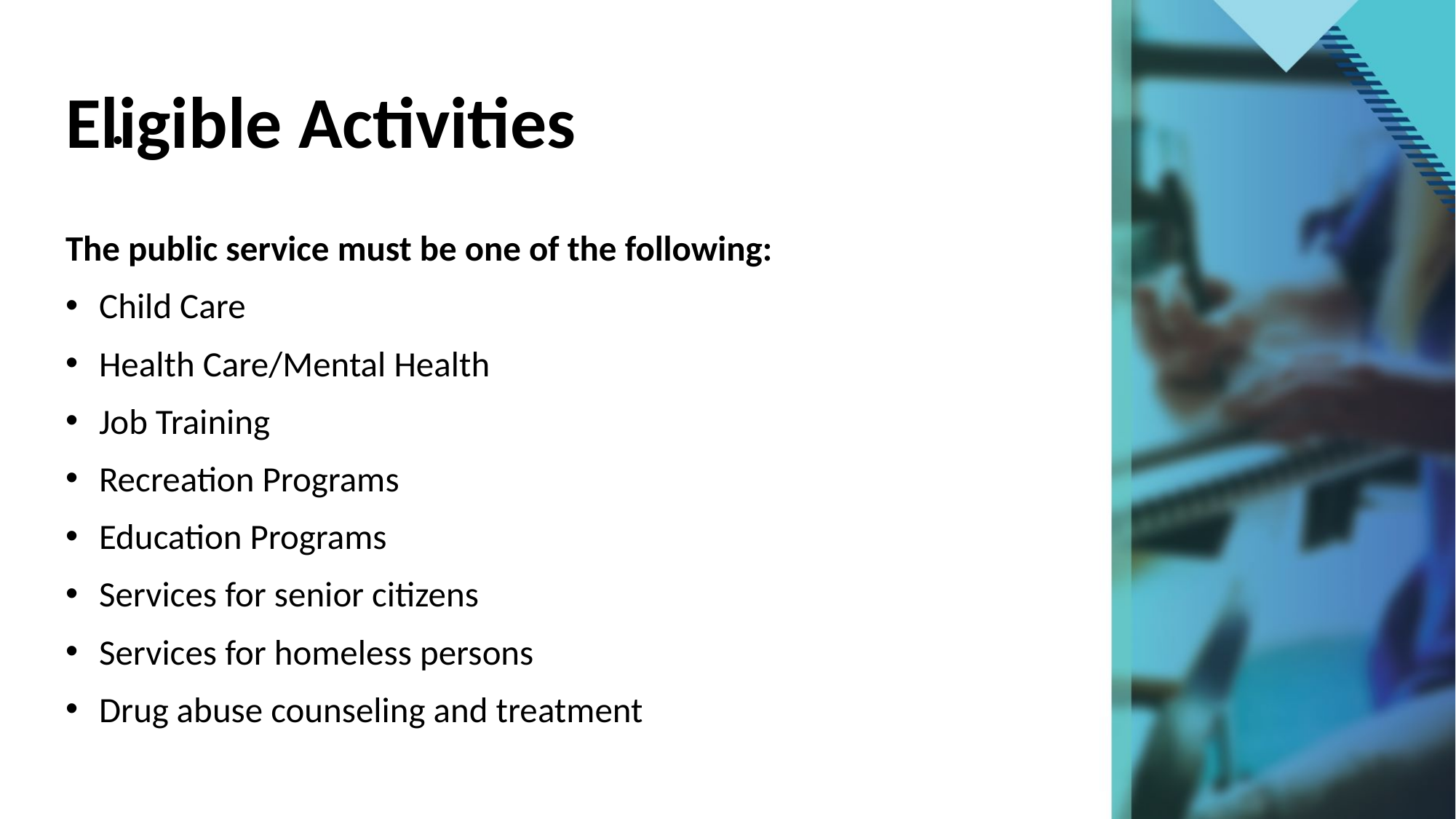

# Eligible Activities

The public service must be one of the following:
Child Care
Health Care/Mental Health
Job Training
Recreation Programs
Education Programs
Services for senior citizens
Services for homeless persons
Drug abuse counseling and treatment
10